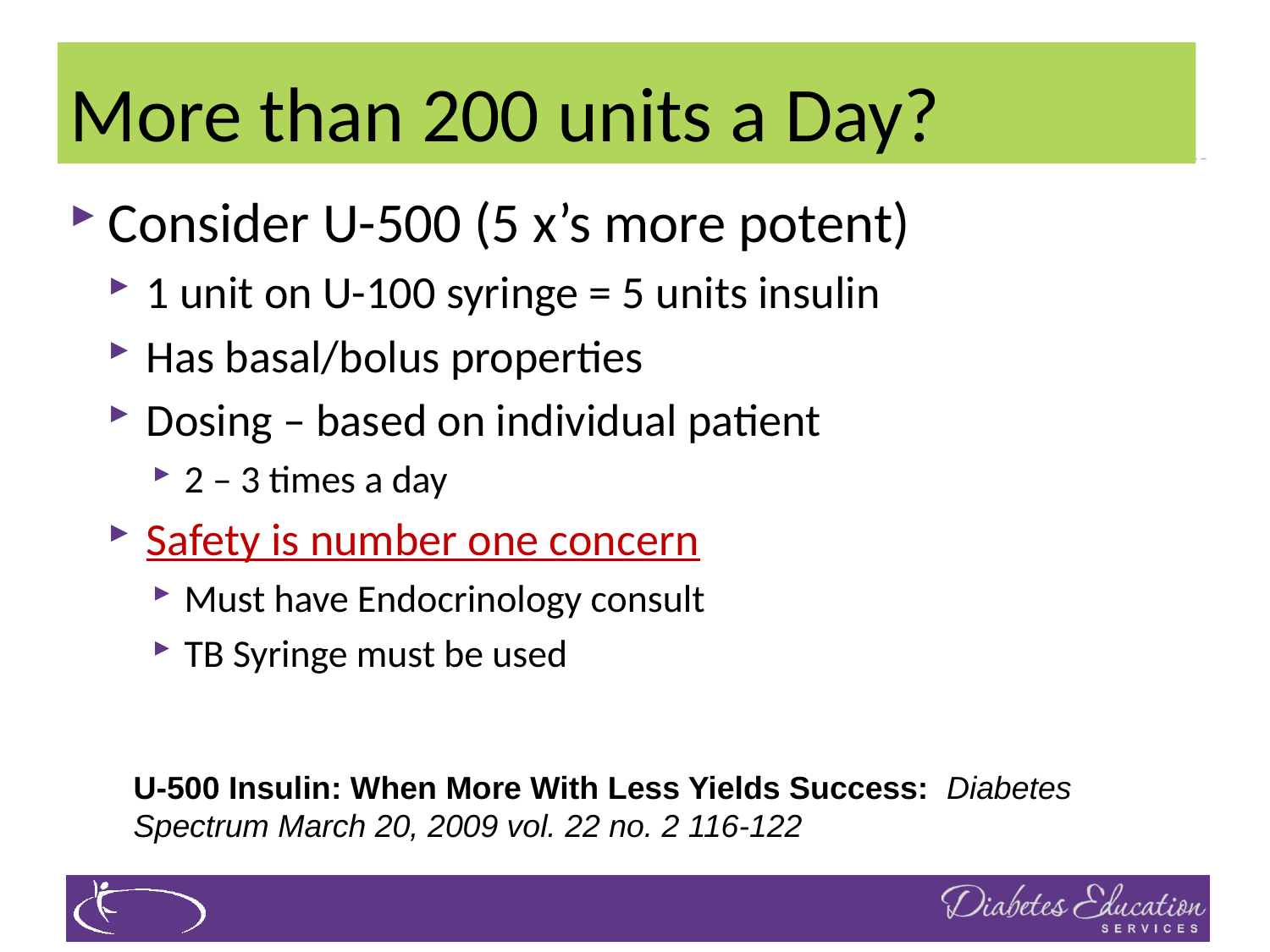

# More than 200 units a Day?
Consider U-500 (5 x’s more potent)
1 unit on U-100 syringe = 5 units insulin
Has basal/bolus properties
Dosing – based on individual patient
2 – 3 times a day
Safety is number one concern
Must have Endocrinology consult
TB Syringe must be used

U-500 Insulin: When More With Less Yields Success:  Diabetes Spectrum March 20, 2009 vol. 22 no. 2 116-122